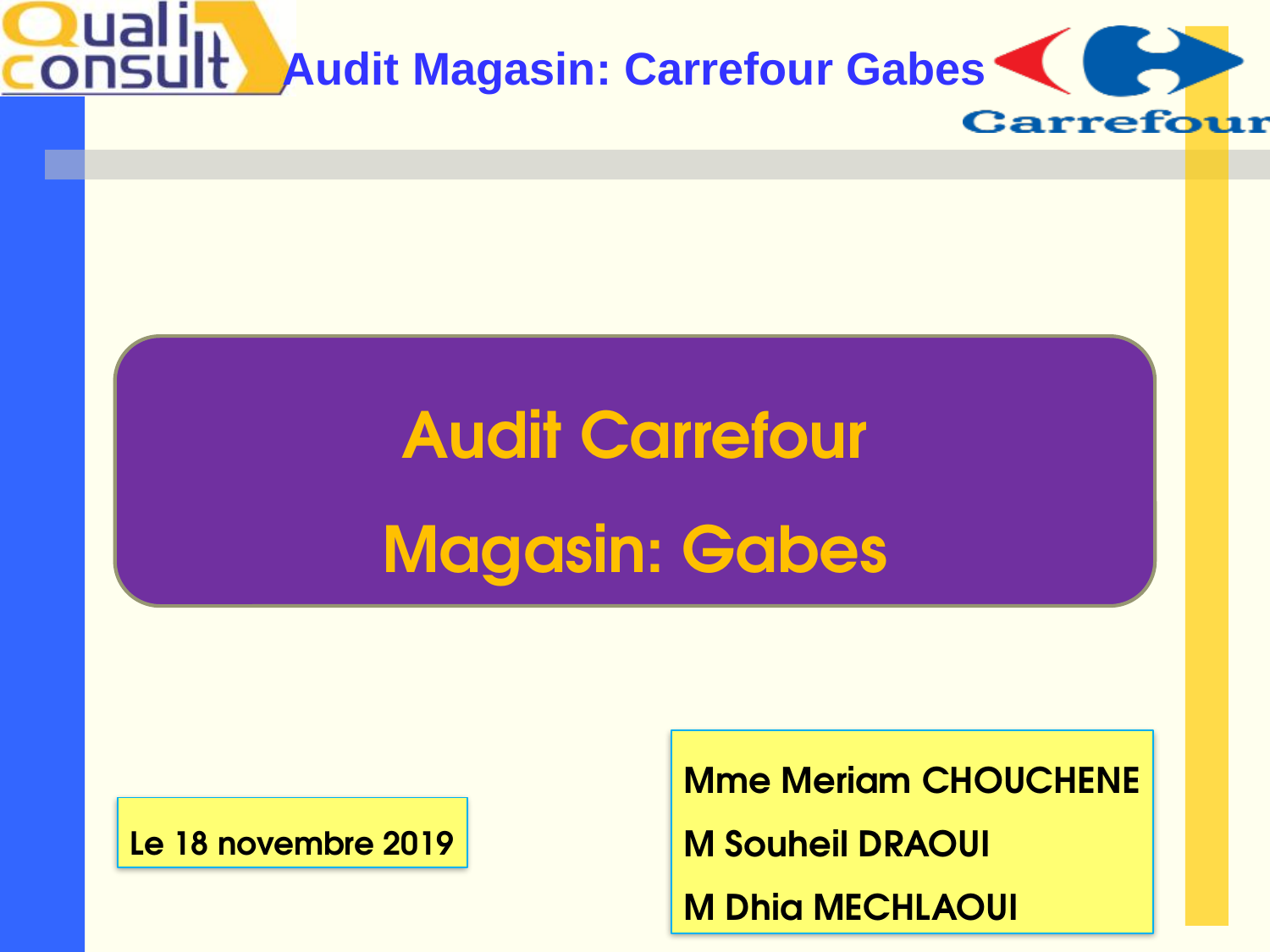

Audit Carrefour
Magasin: Gabes
Mme Meriam CHOUCHENE
M Souheil DRAOUI
M Dhia MECHLAOUI
Le 18 novembre 2019